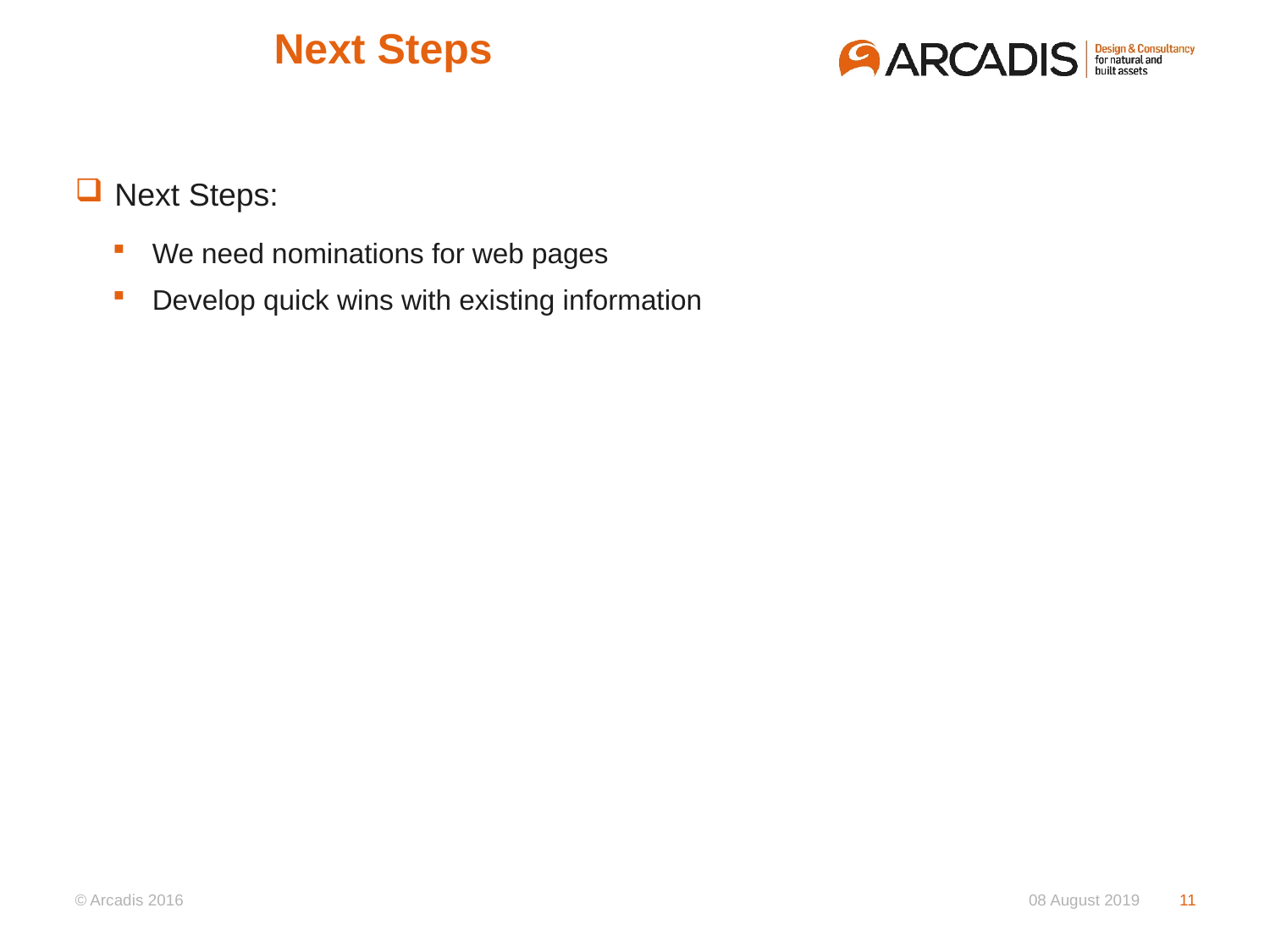

# Next Steps
Next Steps:
We need nominations for web pages
Develop quick wins with existing information

08 August 2019
11